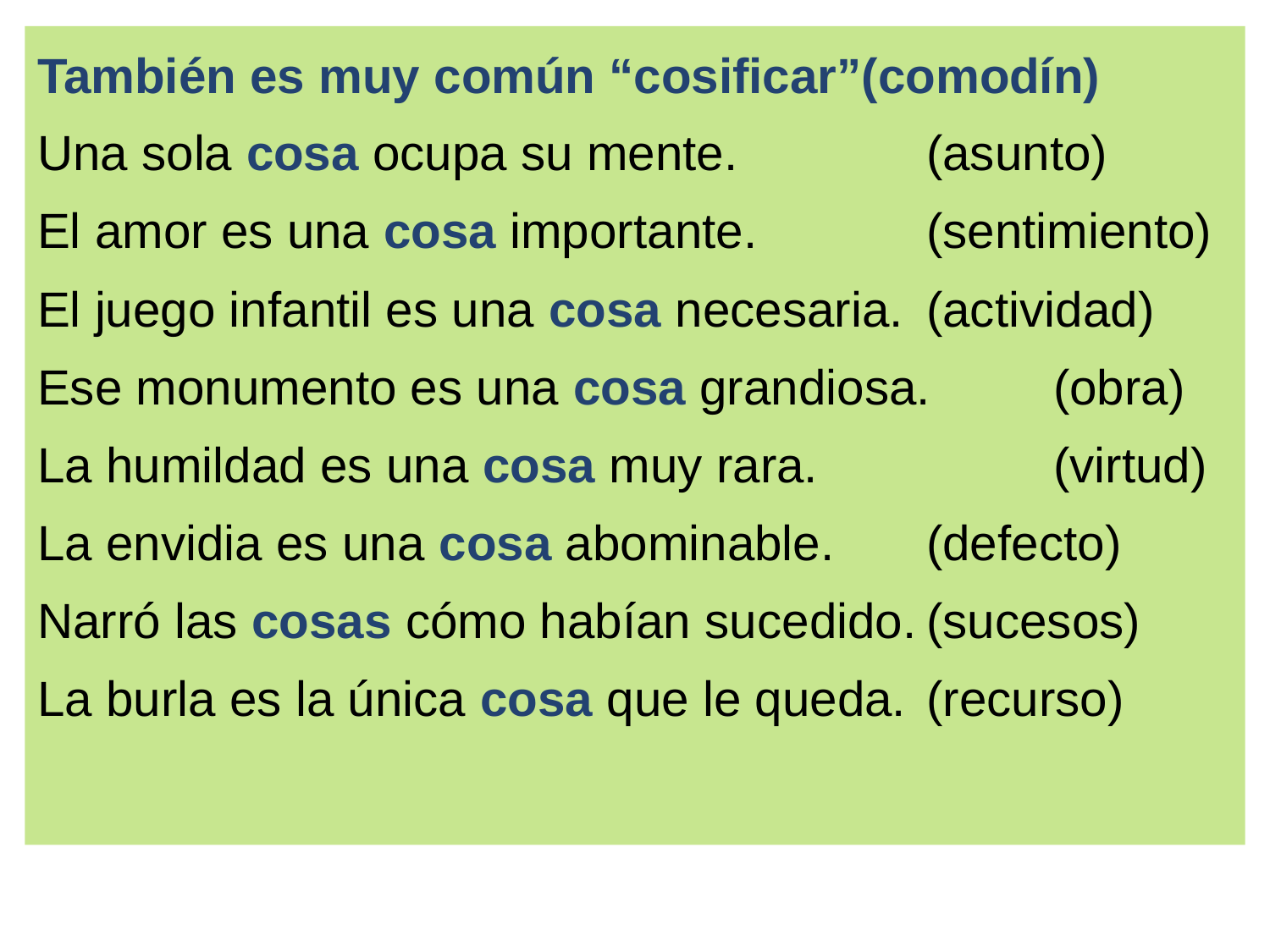

También es muy común “cosificar”(comodín)
Una sola cosa ocupa su mente.		(asunto)
El amor es una cosa importante.	         	(sentimiento)
El juego infantil es una cosa necesaria.	(actividad)
Ese monumento es una cosa grandiosa.	(obra)
La humildad es una cosa muy rara.		(virtud)
La envidia es una cosa abominable.	(defecto)
Narró las cosas cómo habían sucedido.	(sucesos)
La burla es la única cosa que le queda.	(recurso)